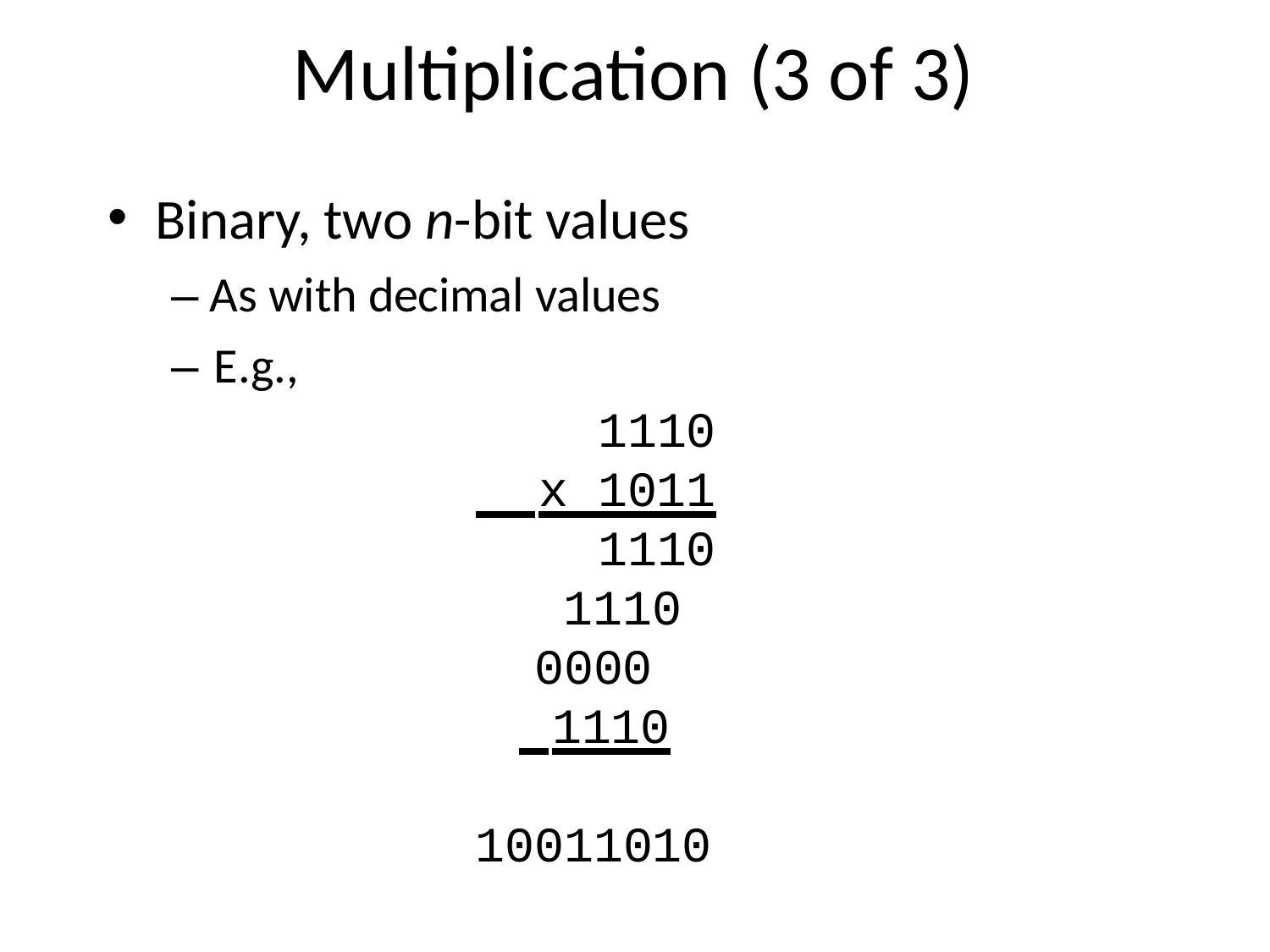

# Multiplication (3 of 3)
Binary, two n-bit values
– As with decimal values
– E.g.,
1110
  x 1011
1110
1110
0000
 1110
10011010